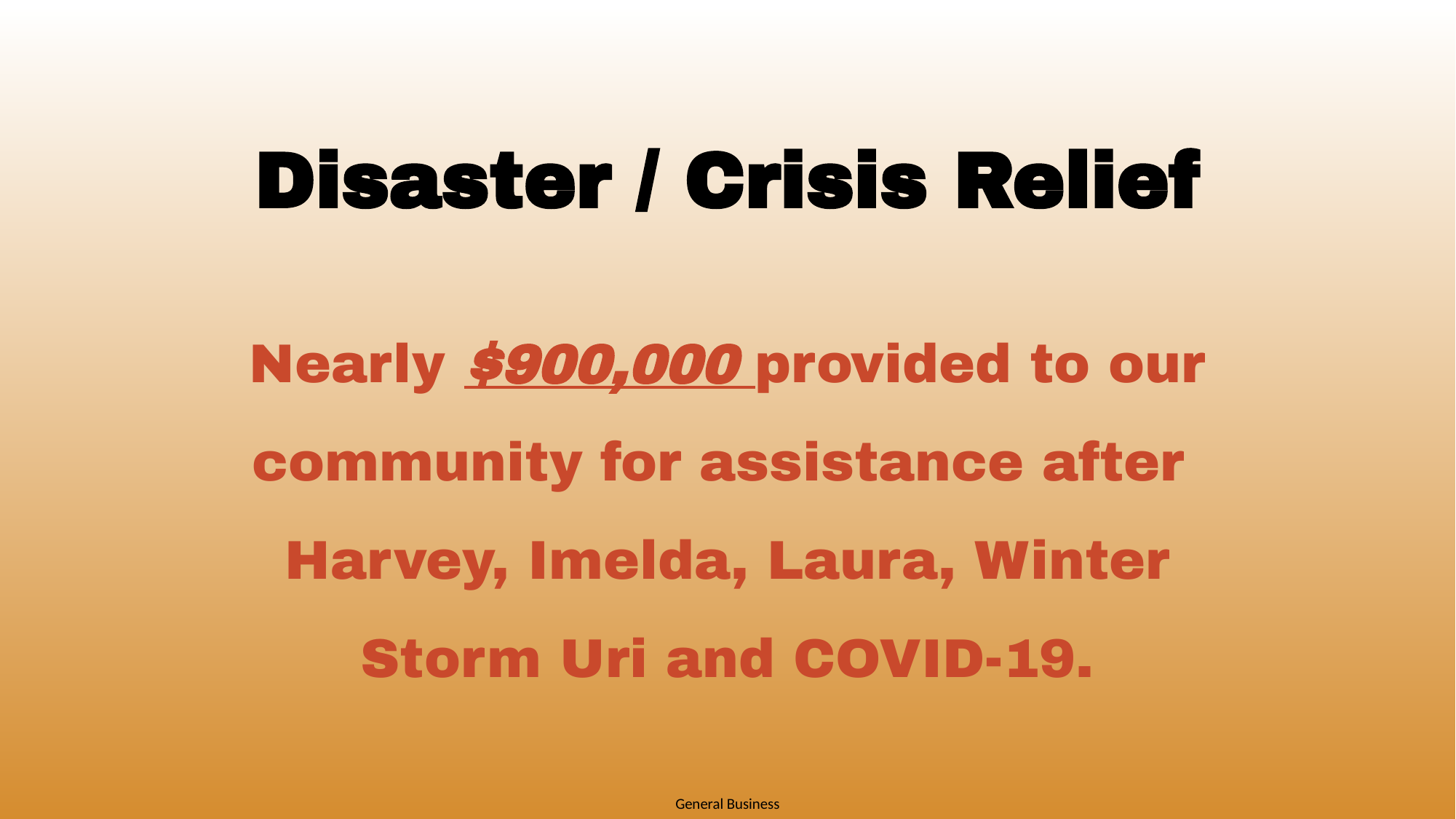

Disaster / Crisis Relief
Nearly $900,000 provided to our community for assistance after  Harvey, Imelda, Laura, Winter Storm Uri and COVID-19.